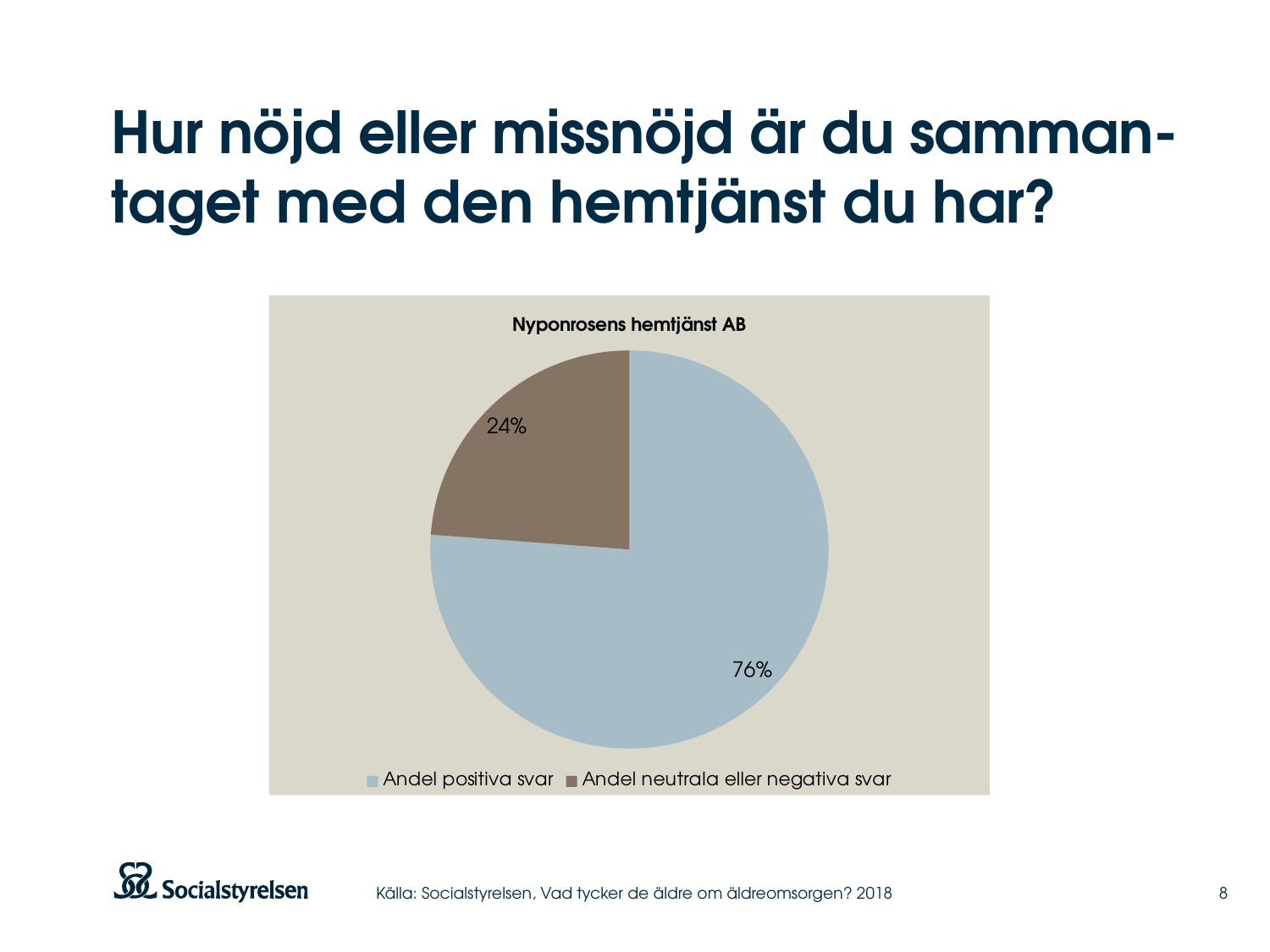

# Hur nöjd eller missnöjd är du samman-taget med den hemtjänst du har?

### Chart: Nyponrosens hemtjänst AB

| Category | Stadsdel |
|---|---|
| Andel positiva svar | 16.0 |
| Andel neutrala eller negativa svar | 5.0 |
Källa: Socialstyrelsen, Vad tycker de äldre om äldreomsorgen? 2018
8